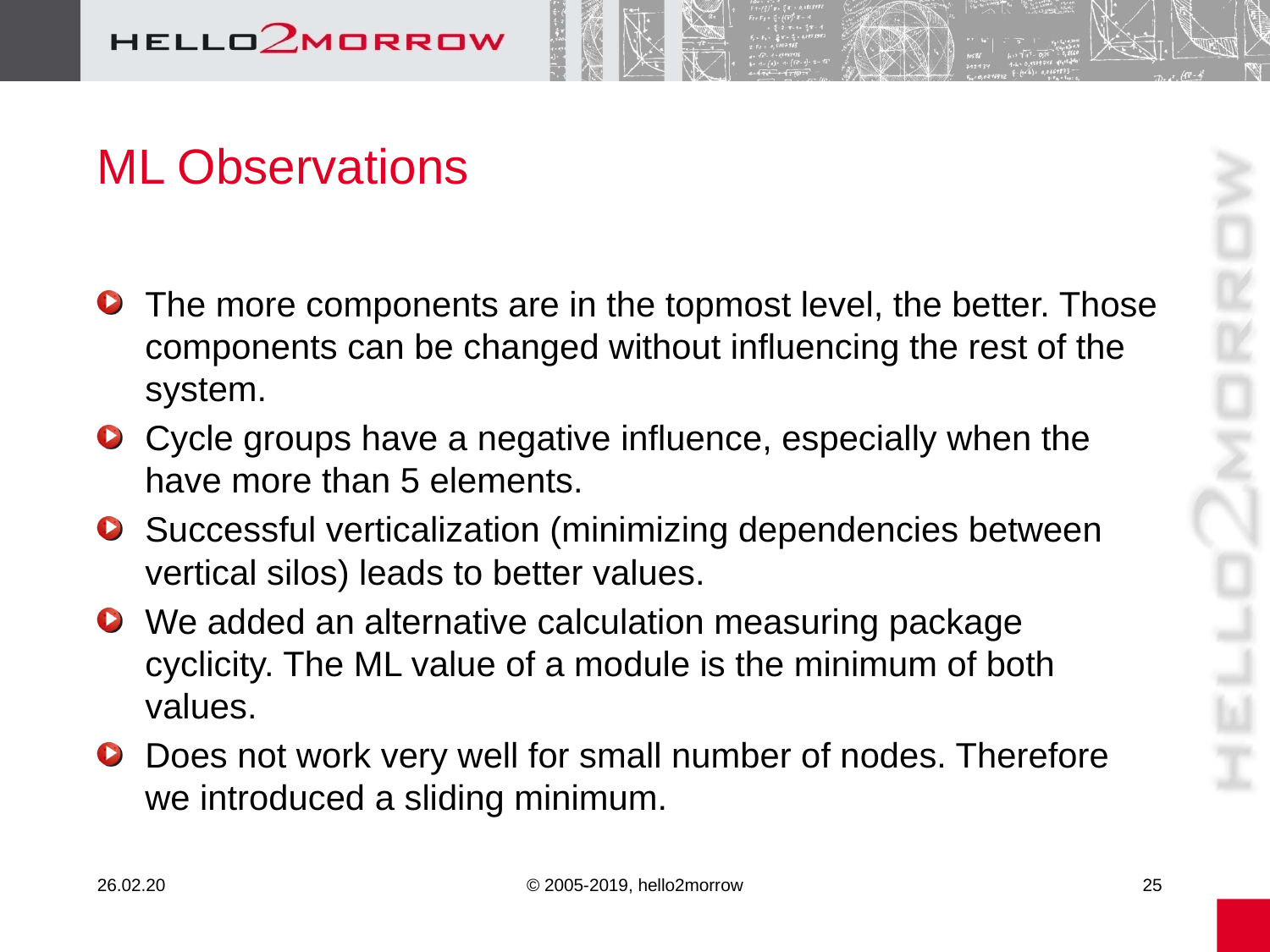

# ML Observations
The more components are in the topmost level, the better. Those components can be changed without influencing the rest of the system.
Cycle groups have a negative influence, especially when the have more than 5 elements.
Successful verticalization (minimizing dependencies between vertical silos) leads to better values.
We added an alternative calculation measuring package cyclicity. The ML value of a module is the minimum of both values.
Does not work very well for small number of nodes. Therefore we introduced a sliding minimum.
26.02.20
© 2005-2019, hello2morrow
25